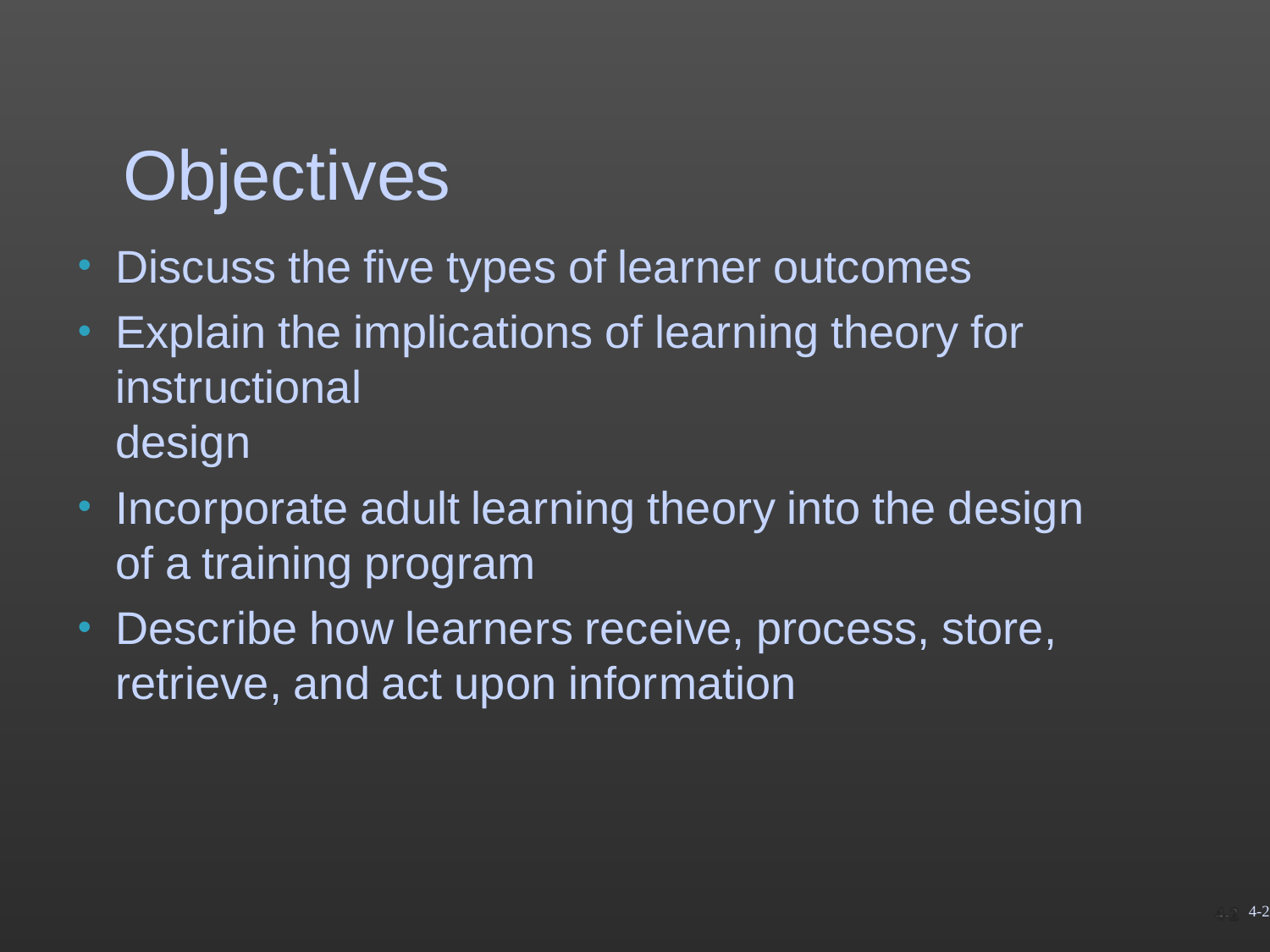

# Objectives
Discuss the five types of learner outcomes
Explain the implications of learning theory for instructional
design
Incorporate adult learning theory into the design of a training program
Describe how learners receive, process, store, retrieve, and act upon information

4-2